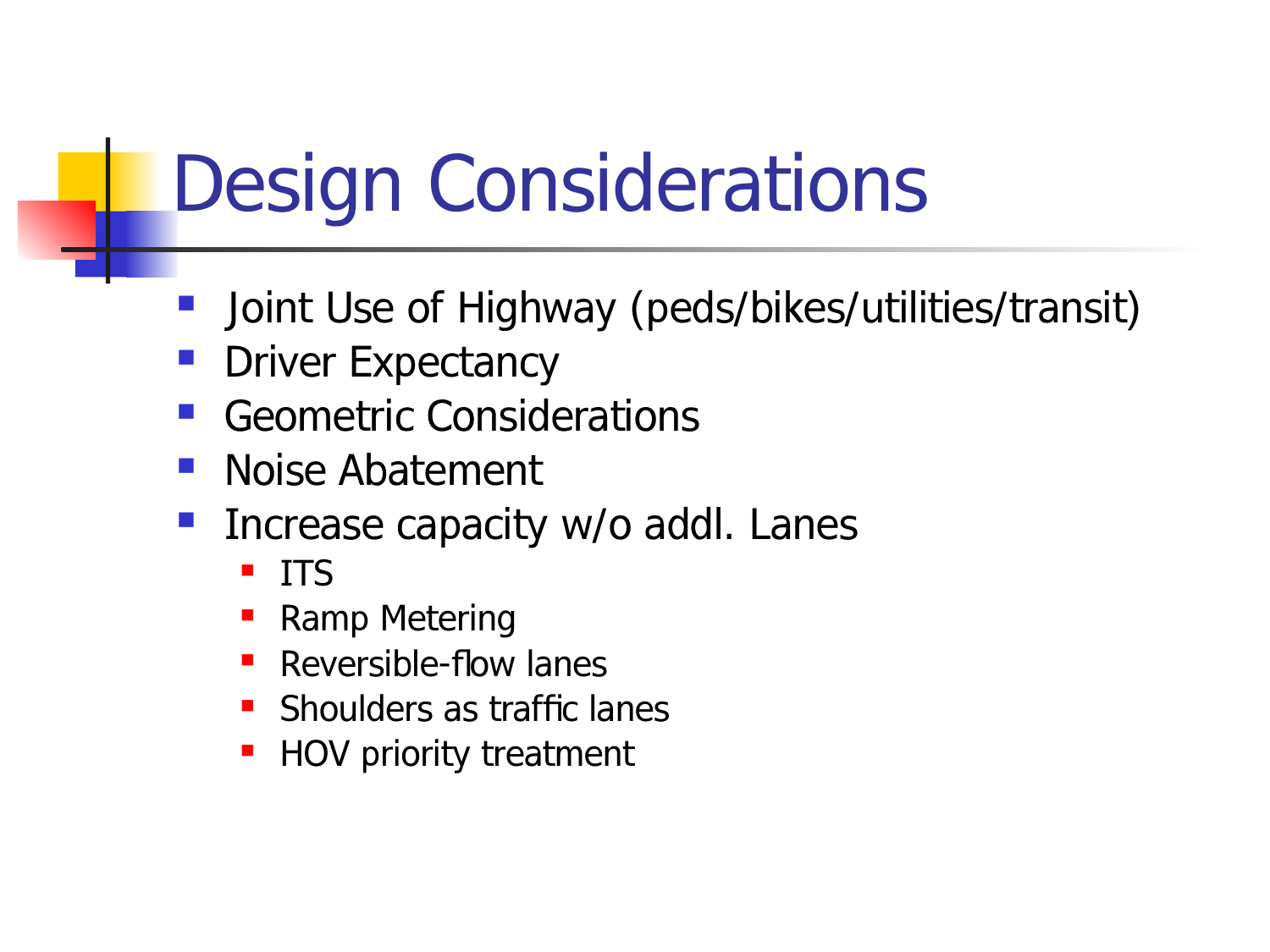

# Design Considerations
Joint Use of Highway (peds/bikes/utilities/transit)
Driver Expectancy
Geometric Considerations
Noise Abatement
Increase capacity w/o addl. Lanes
ITS
Ramp Metering
Reversible-flow lanes
Shoulders as traffic lanes
HOV priority treatment